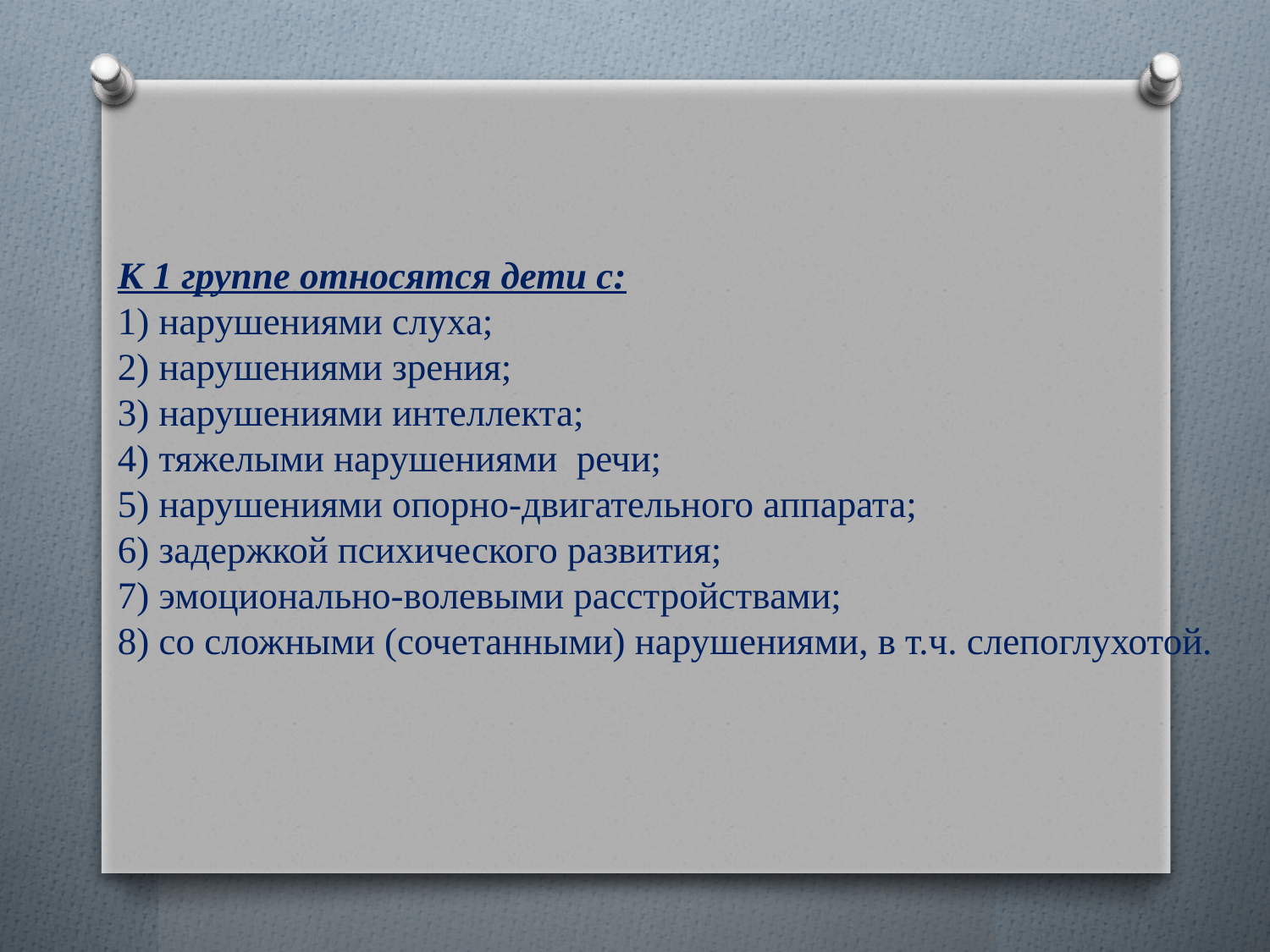

# К 1 группе относятся дети с: 1) нарушениями слуха; 2) нарушениями зрения; 3) нарушениями интеллекта; 4) тяжелыми нарушениями  речи; 5) нарушениями опорно-двигательного аппарата; 6) задержкой психического развития; 7) эмоционально-волевыми расстройствами; 8) со сложными (сочетанными) нарушениями, в т.ч. слепоглухотой.